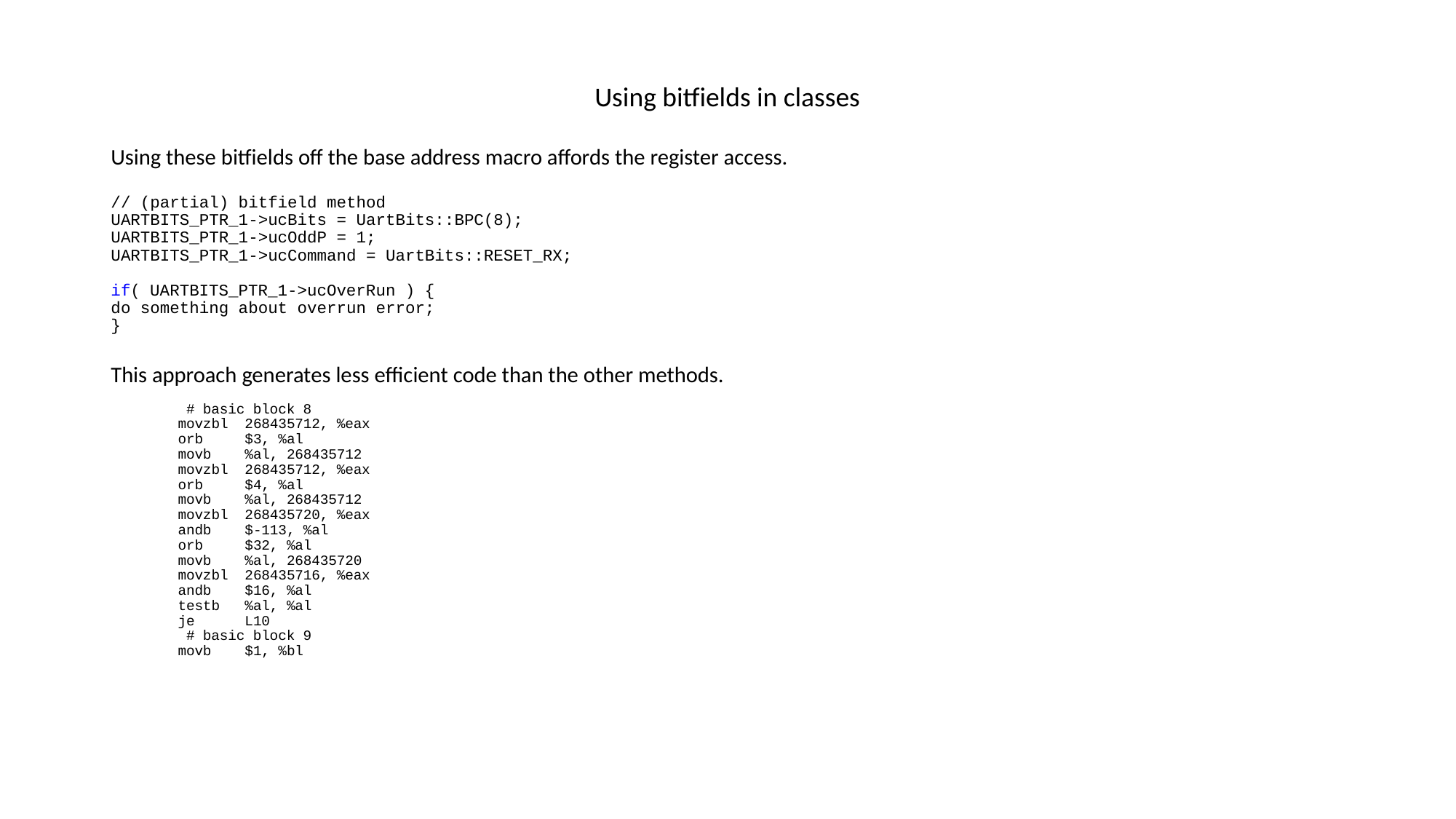

# Using bitfields in classes
Using these bitfields off the base address macro affords the register access.

// (partial) bitfield method
UARTBITS_PTR_1->ucBits = UartBits::BPC(8);
UARTBITS_PTR_1->ucOddP = 1;
UARTBITS_PTR_1->ucCommand = UartBits::RESET_RX;

if( UARTBITS_PTR_1->ucOverRun ) {
do something about overrun error;
}

This approach generates less efficient code than the other methods.

         # basic block 8
        movzbl  268435712, %eax
        orb     $3, %al
        movb    %al, 268435712
        movzbl  268435712, %eax
        orb     $4, %al
        movb    %al, 268435712
        movzbl  268435720, %eax
        andb    $-113, %al
        orb     $32, %al
        movb    %al, 268435720
        movzbl  268435716, %eax
        andb    $16, %al
        testb   %al, %al
        je      L10
         # basic block 9
        movb    $1, %bl